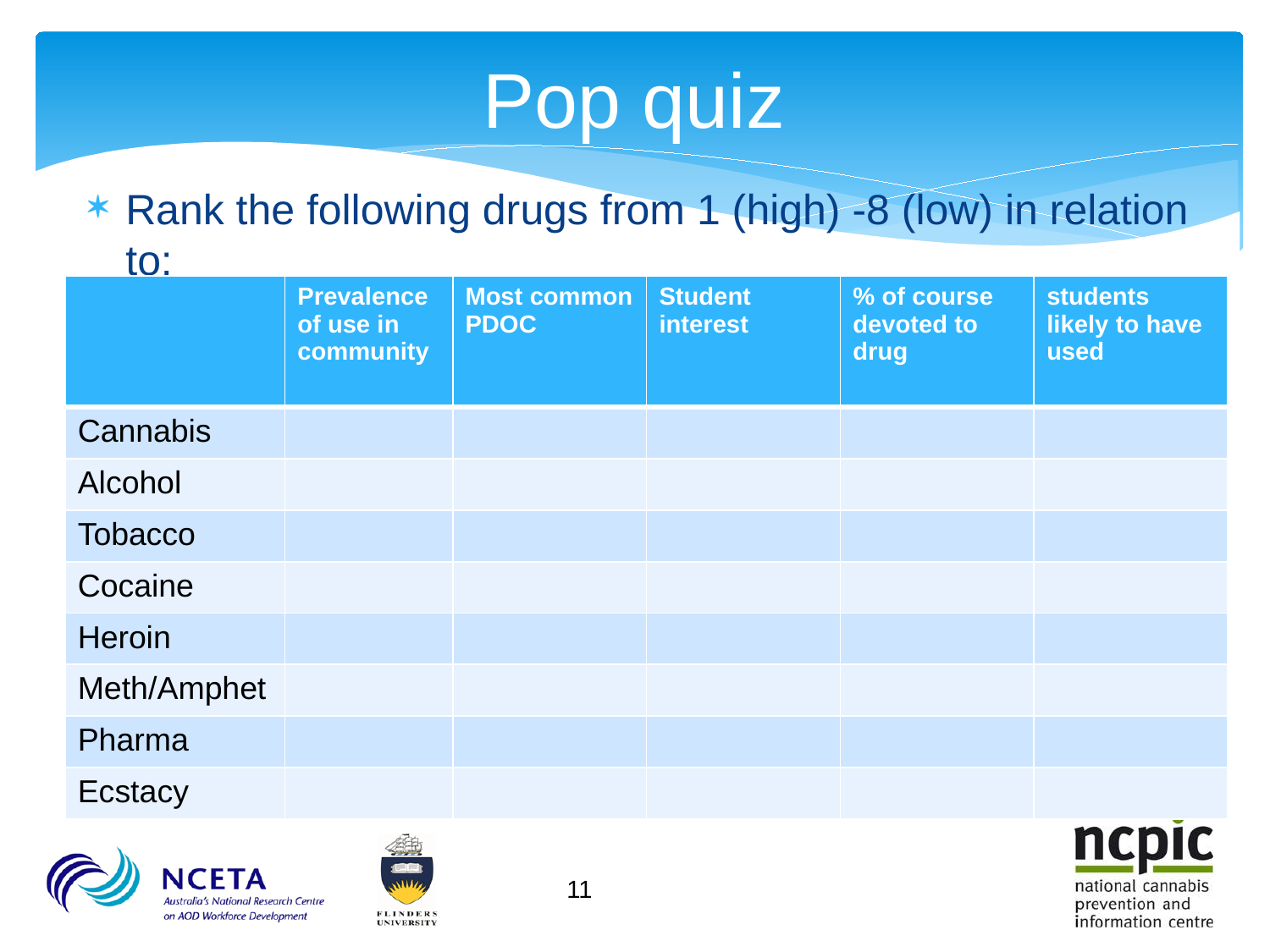

# Pop quiz
Rank the following drugs from 1 (high) -8 (low) in relation to:

|  | Prevalence of use in community | Most common PDOC | Student interest | % of course devoted to drug | students likely to have used |
| --- | --- | --- | --- | --- | --- |
| Cannabis |  |  |  |  |  |
| Alcohol |  |  |  |  |  |
| Tobacco |  |  |  |  |  |
| Cocaine |  |  |  |  |  |
| Heroin |  |  |  |  |  |
| Meth/Amphet |  |  |  |  |  |
| Pharma |  |  |  |  |  |
| Ecstacy |  |  |  |  |  |
11